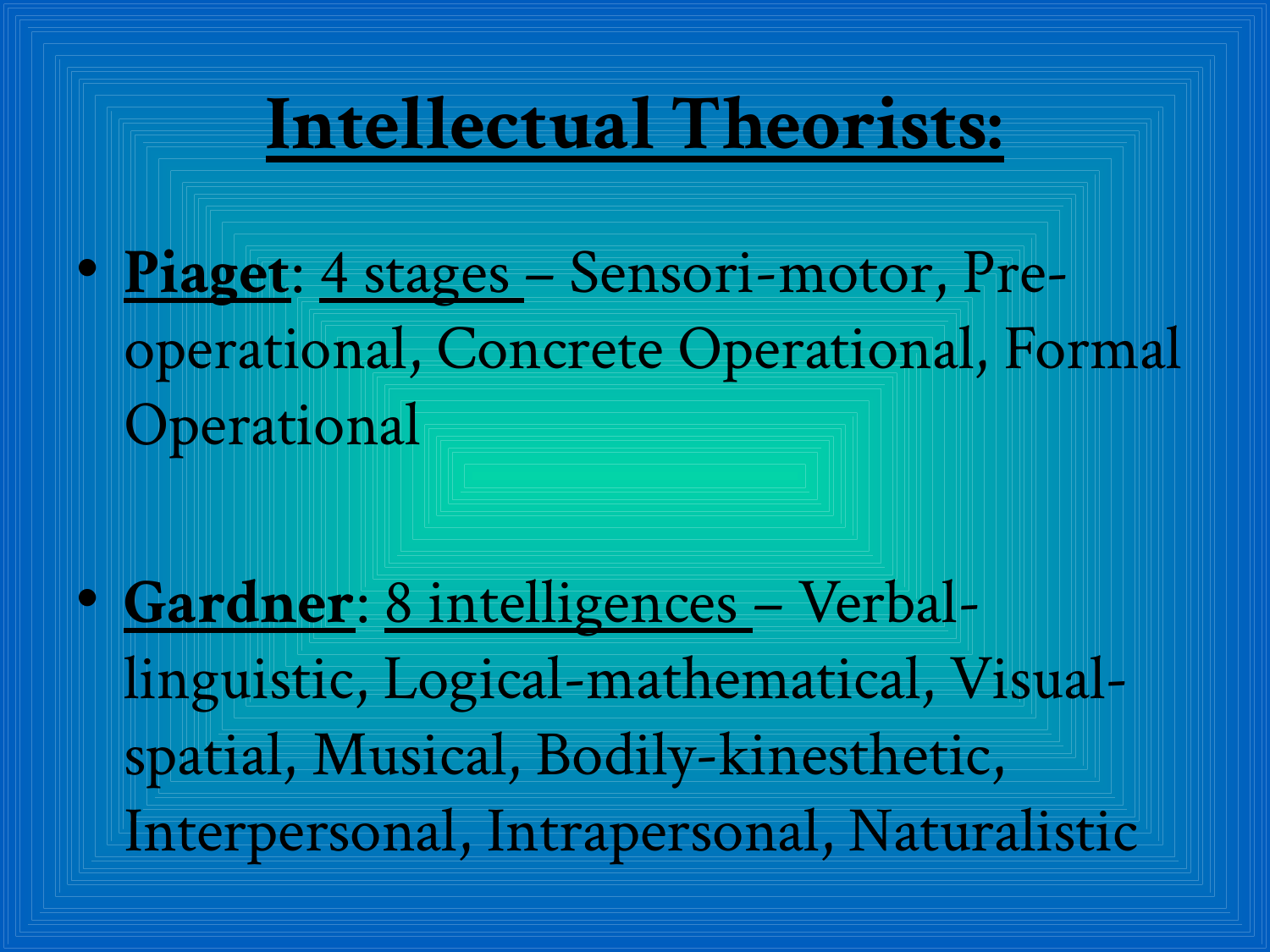

# Intellectual Theorists:
Piaget: 4 stages – Sensori-motor, Pre-operational, Concrete Operational, Formal Operational

Gardner: 8 intelligences – Verbal-linguistic, Logical-mathematical, Visual-spatial, Musical, Bodily-kinesthetic, Interpersonal, Intrapersonal, Naturalistic